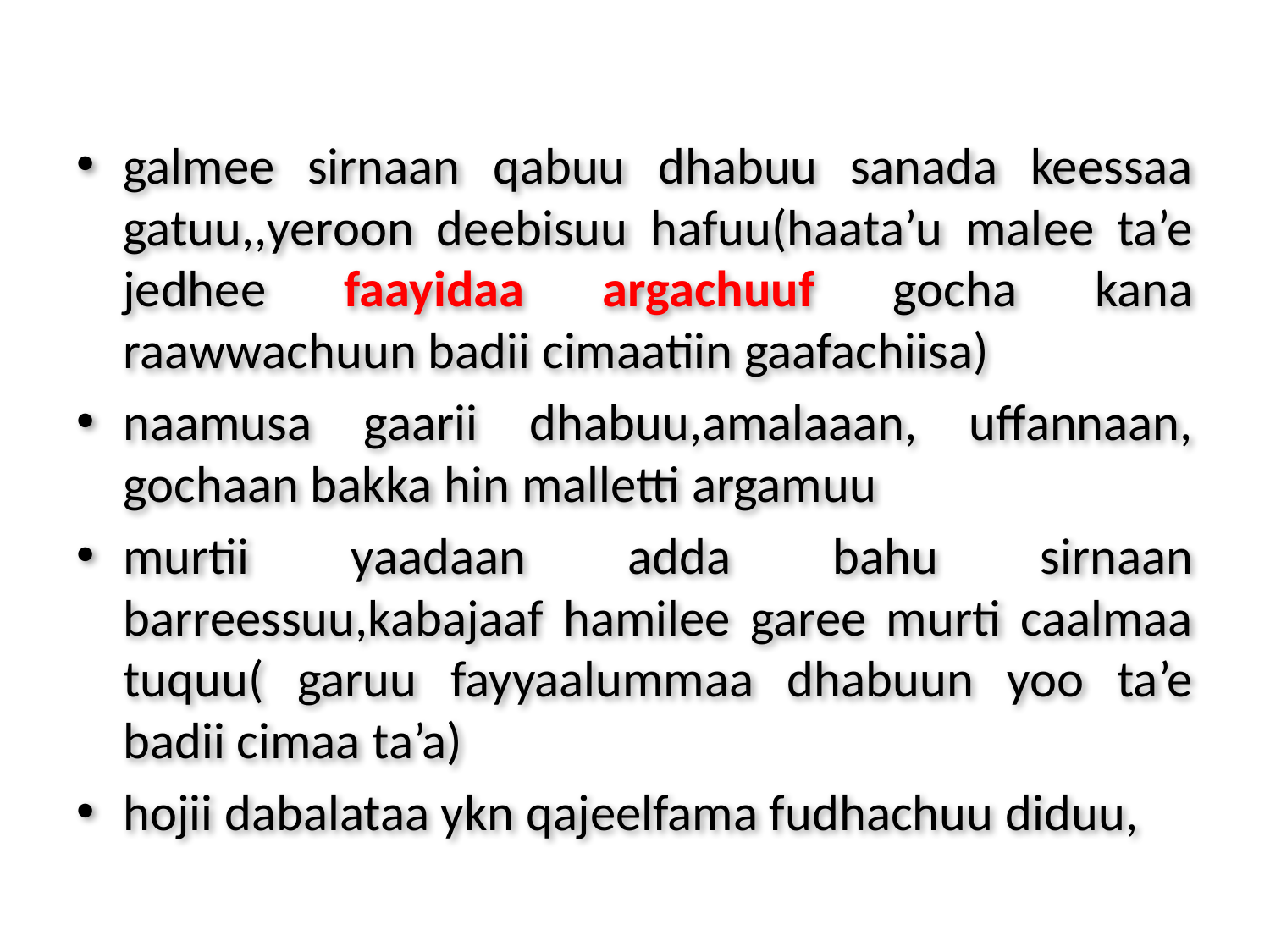

galmee sirnaan qabuu dhabuu sanada keessaa gatuu,,yeroon deebisuu hafuu(haata’u malee ta’e jedhee faayidaa argachuuf gocha kana raawwachuun badii cimaatiin gaafachiisa)
naamusa gaarii dhabuu,amalaaan, uffannaan, gochaan bakka hin malletti argamuu
murtii yaadaan adda bahu sirnaan barreessuu,kabajaaf hamilee garee murti caalmaa tuquu( garuu fayyaalummaa dhabuun yoo ta’e badii cimaa ta’a)
hojii dabalataa ykn qajeelfama fudhachuu diduu,